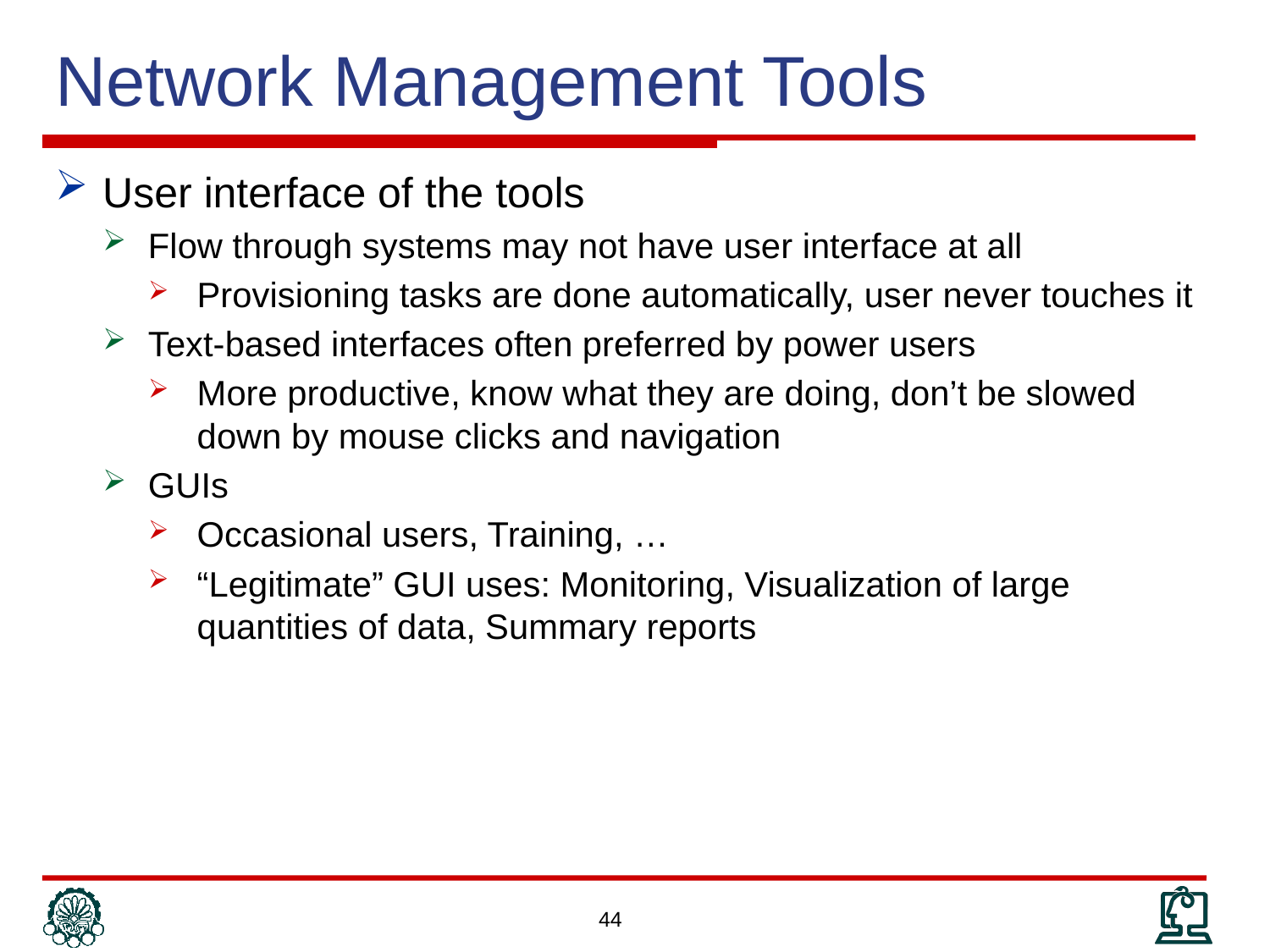

# Network Management Tools
User interface of the tools
Flow through systems may not have user interface at all
Provisioning tasks are done automatically, user never touches it
Text-based interfaces often preferred by power users
More productive, know what they are doing, don’t be slowed down by mouse clicks and navigation
GUIs
Occasional users, Training, …
“Legitimate” GUI uses: Monitoring, Visualization of large quantities of data, Summary reports

44